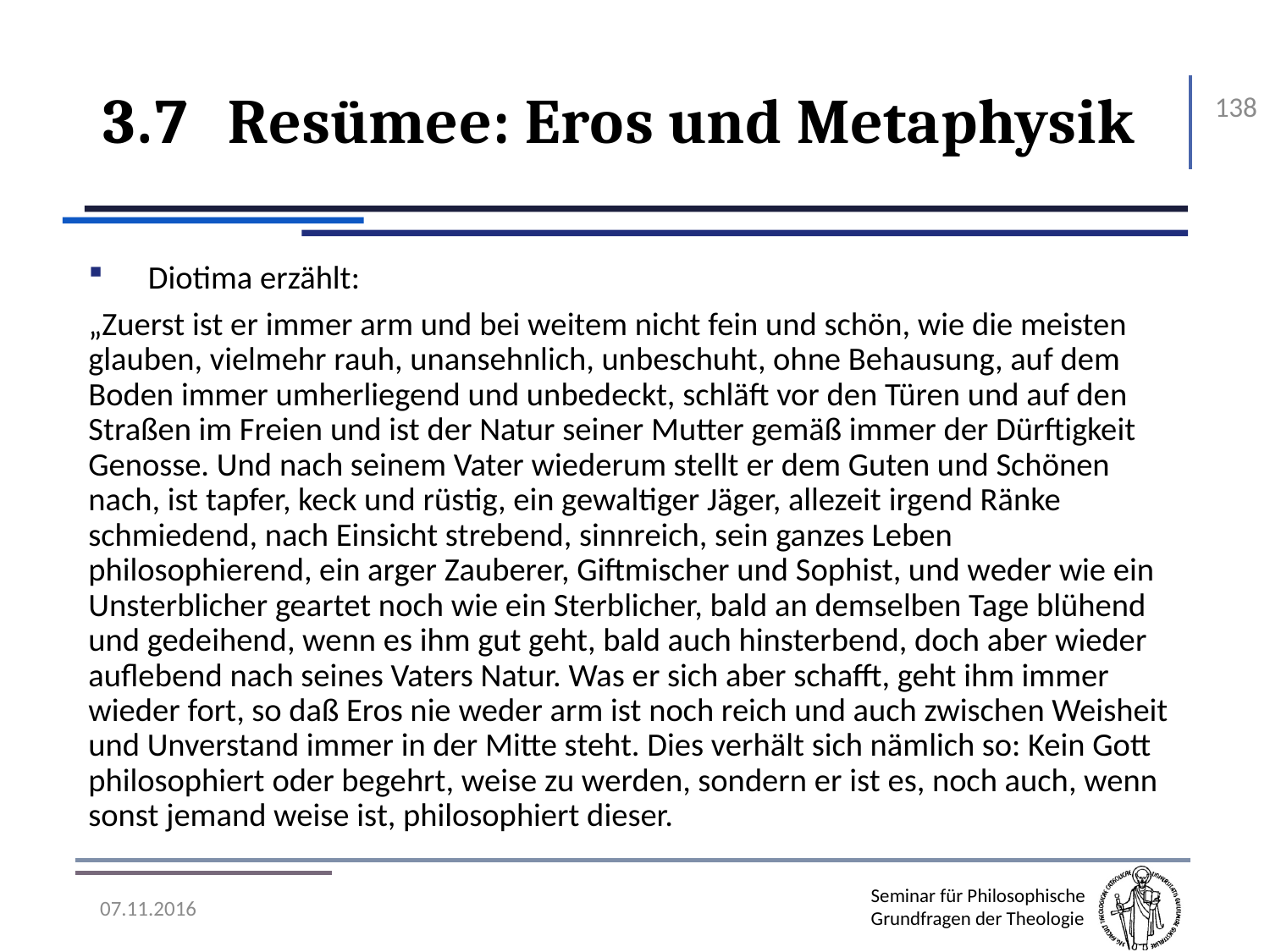

# 3.7	Resümee: Eros und Metaphysik
138
Diotima erzählt:
„Zuerst ist er immer arm und bei weitem nicht fein und schön, wie die meisten glauben, vielmehr rauh, unansehnlich, unbeschuht, ohne Behausung, auf dem Boden immer umherliegend und unbedeckt, schläft vor den Türen und auf den Straßen im Freien und ist der Natur seiner Mutter gemäß immer der Dürftigkeit Genosse. Und nach seinem Vater wiederum stellt er dem Guten und Schönen nach, ist tapfer, keck und rüstig, ein gewaltiger Jäger, allezeit irgend Ränke schmiedend, nach Einsicht strebend, sinnreich, sein ganzes Leben philosophierend, ein arger Zauberer, Giftmischer und Sophist, und weder wie ein Unsterblicher geartet noch wie ein Sterblicher, bald an demselben Tage blühend und gedeihend, wenn es ihm gut geht, bald auch hinsterbend, doch aber wieder auflebend nach seines Vaters Natur. Was er sich aber schafft, geht ihm immer wieder fort, so daß Eros nie weder arm ist noch reich und auch zwischen Weisheit und Unverstand immer in der Mitte steht. Dies verhält sich nämlich so: Kein Gott philosophiert oder begehrt, weise zu werden, sondern er ist es, noch auch, wenn sonst jemand weise ist, philosophiert dieser.
07.11.2016